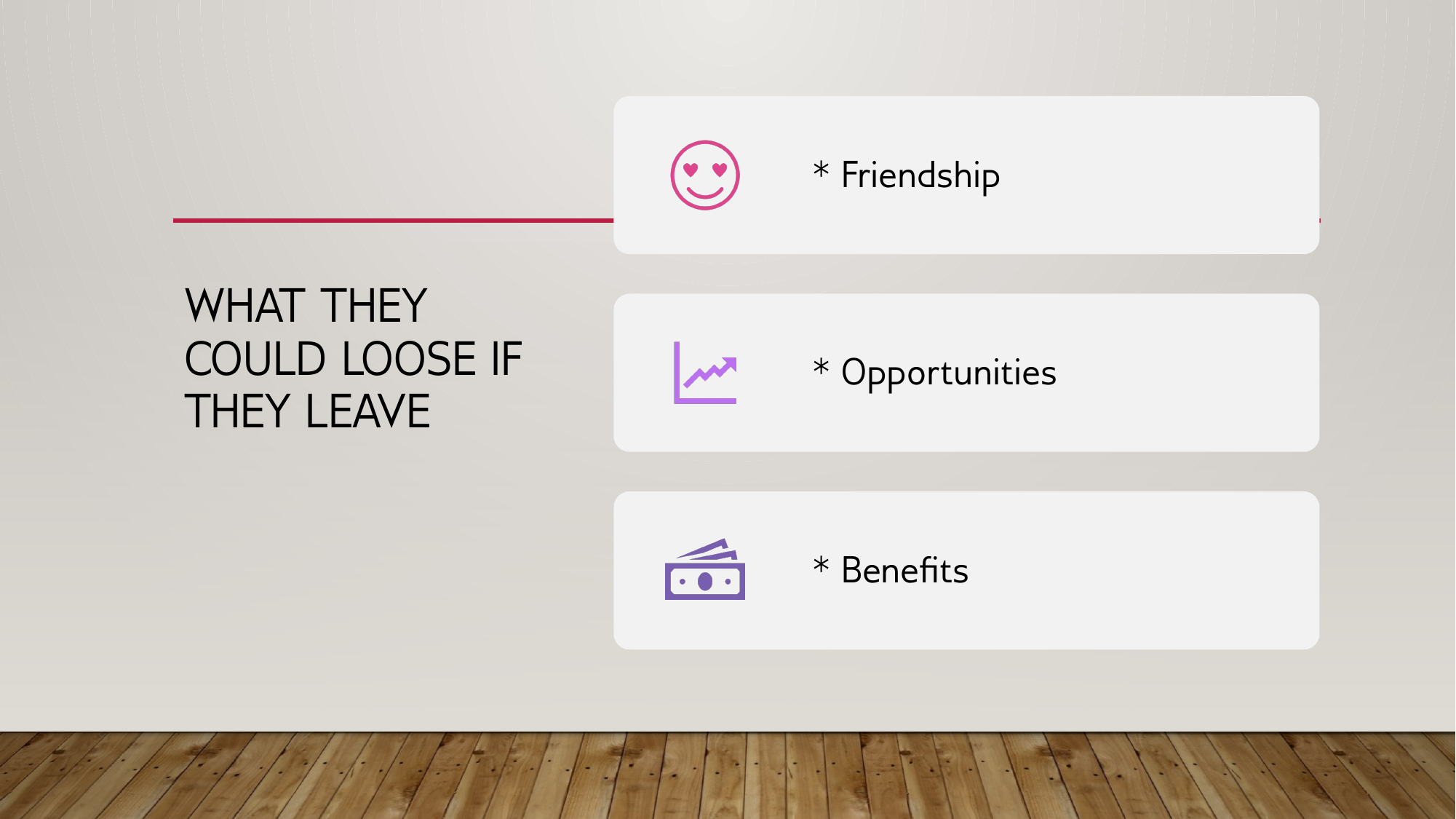

* Friendship
* Opportunities
* Benefits
# What they could loose if they leave